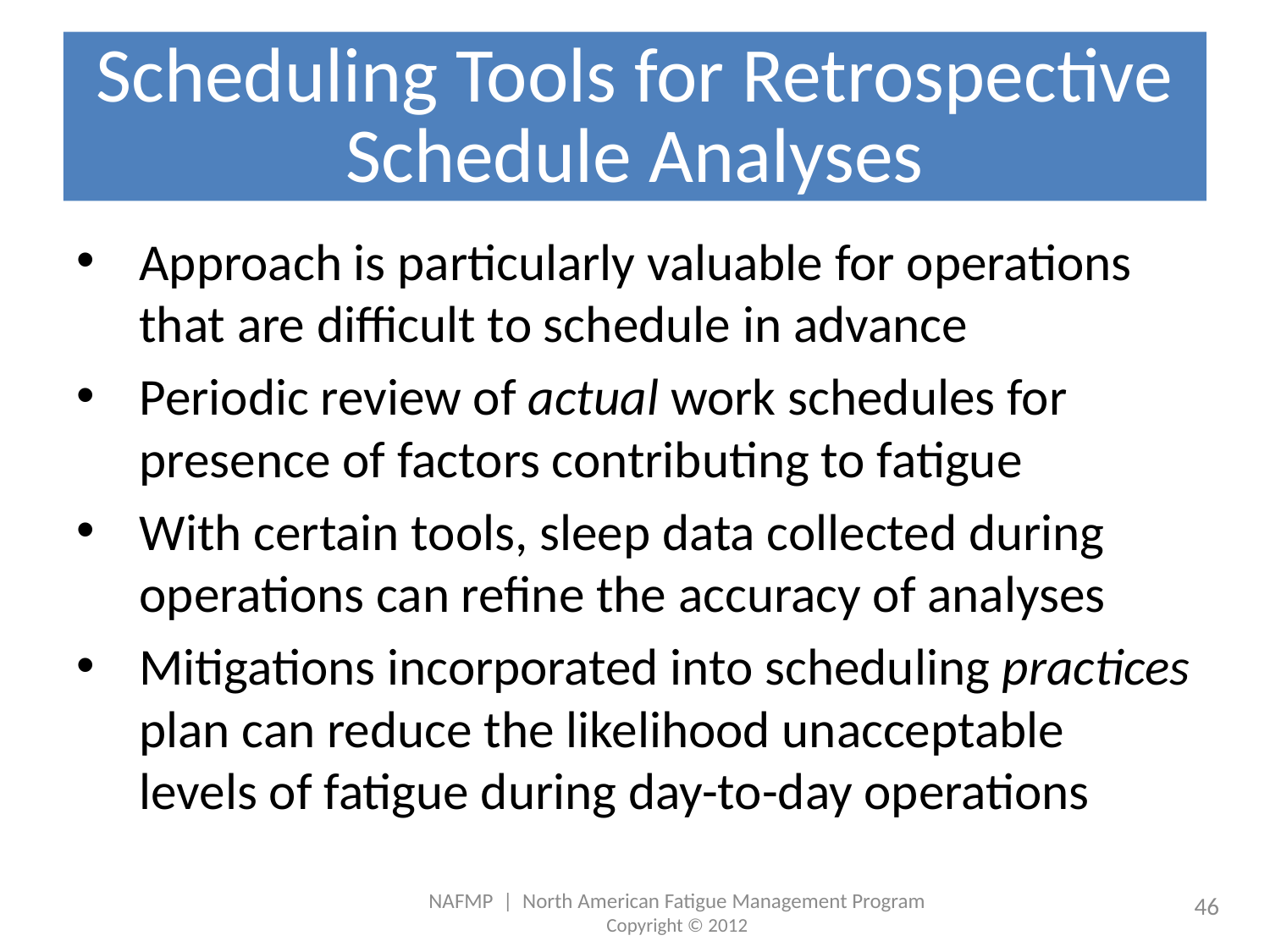

# Scheduling Tools for Retrospective Schedule Analyses
Approach is particularly valuable for operations that are difficult to schedule in advance
Periodic review of actual work schedules for presence of factors contributing to fatigue
With certain tools, sleep data collected during operations can refine the accuracy of analyses
Mitigations incorporated into scheduling practices plan can reduce the likelihood unacceptable levels of fatigue during day-to-day operations